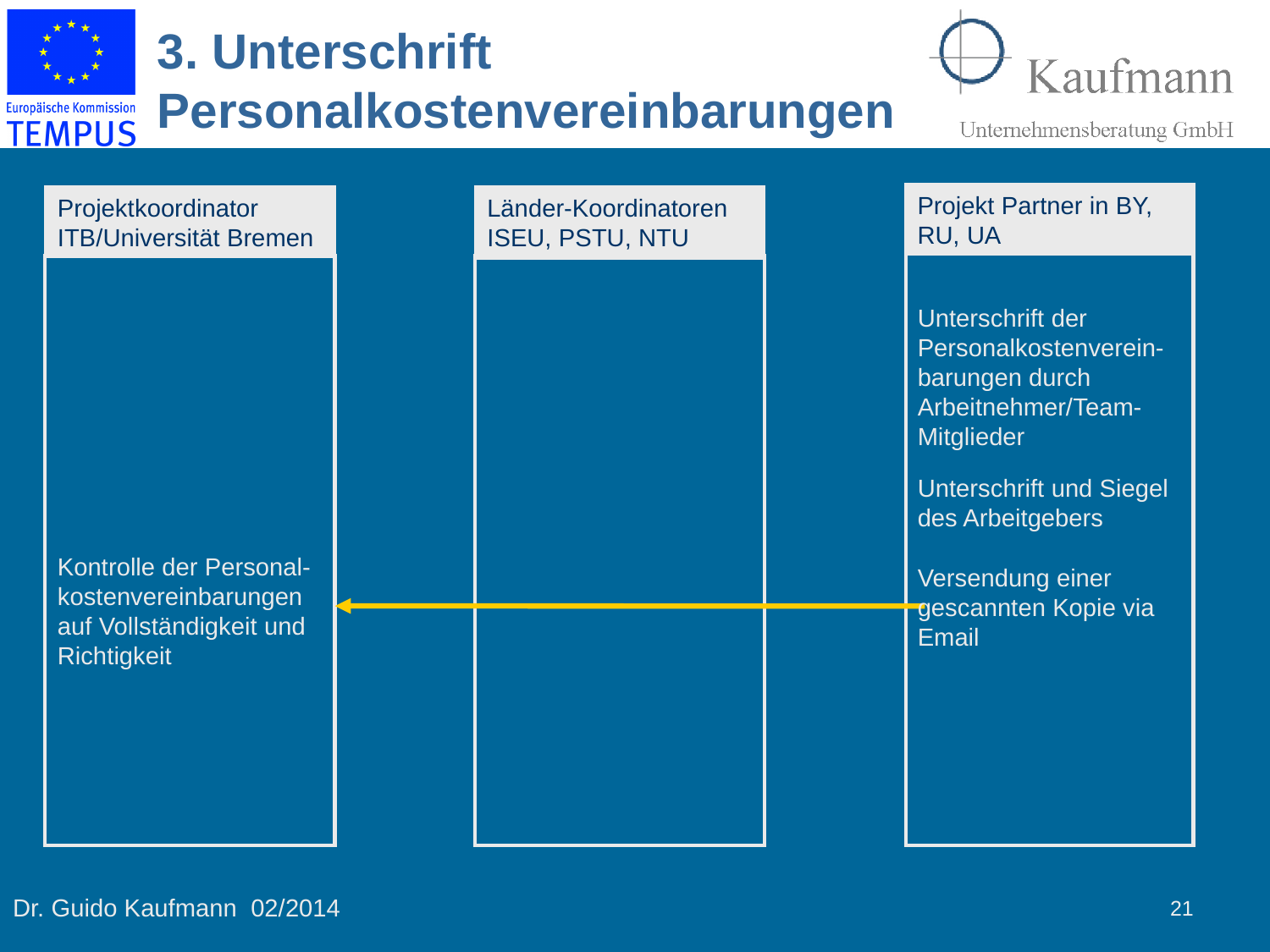

3. Unterschrift  Personalkostenvereinbarungen
Projekt Partner in BY, RU, UA
Projektkoordinator ITB/Universität Bremen
Länder-Koordinatoren ISEU, PSTU, NTU

Unterschrift der Personalkostenverein-barungen durch Arbeitnehmer/Team-Mitglieder
Unterschrift und Siegel des Arbeitgebers
Kontrolle der Personal-kostenvereinbarungen auf Vollständigkeit und Richtigkeit
Versendung einer gescannten Kopie via Email

21
Dr. Guido Kaufmann  02/2014